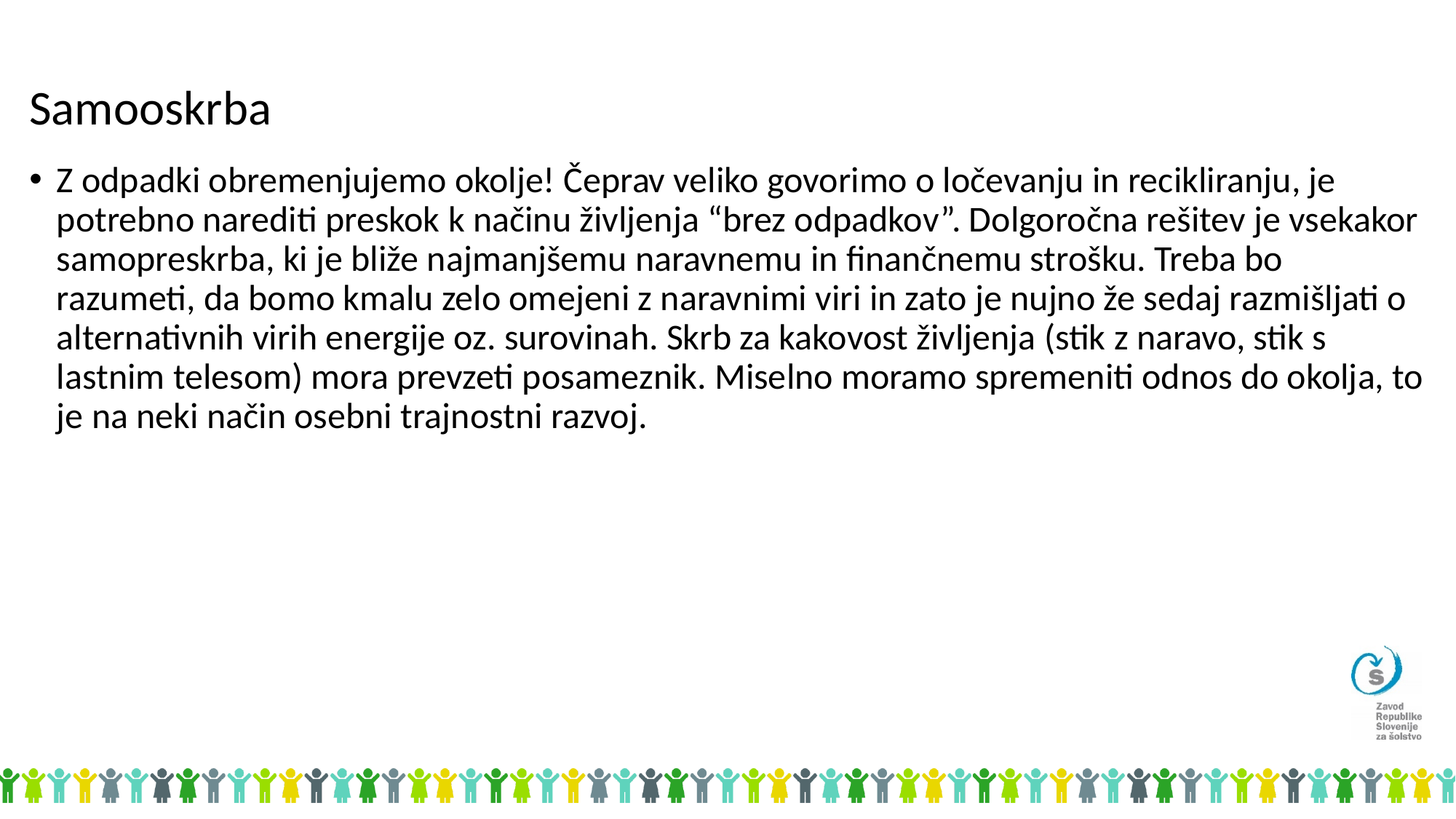

# Samooskrba
Z odpadki obremenjujemo okolje! Čeprav veliko govorimo o ločevanju in recikliranju, je potrebno narediti preskok k načinu življenja “brez odpadkov”. Dolgoročna rešitev je vsekakor samopreskrba, ki je bliže najmanjšemu naravnemu in finančnemu strošku. Treba bo razumeti, da bomo kmalu zelo omejeni z naravnimi viri in zato je nujno že sedaj razmišljati o alternativnih virih energije oz. surovinah. Skrb za kakovost življenja (stik z naravo, stik s lastnim telesom) mora prevzeti posameznik. Miselno moramo spremeniti odnos do okolja, to je na neki način osebni trajnostni razvoj.